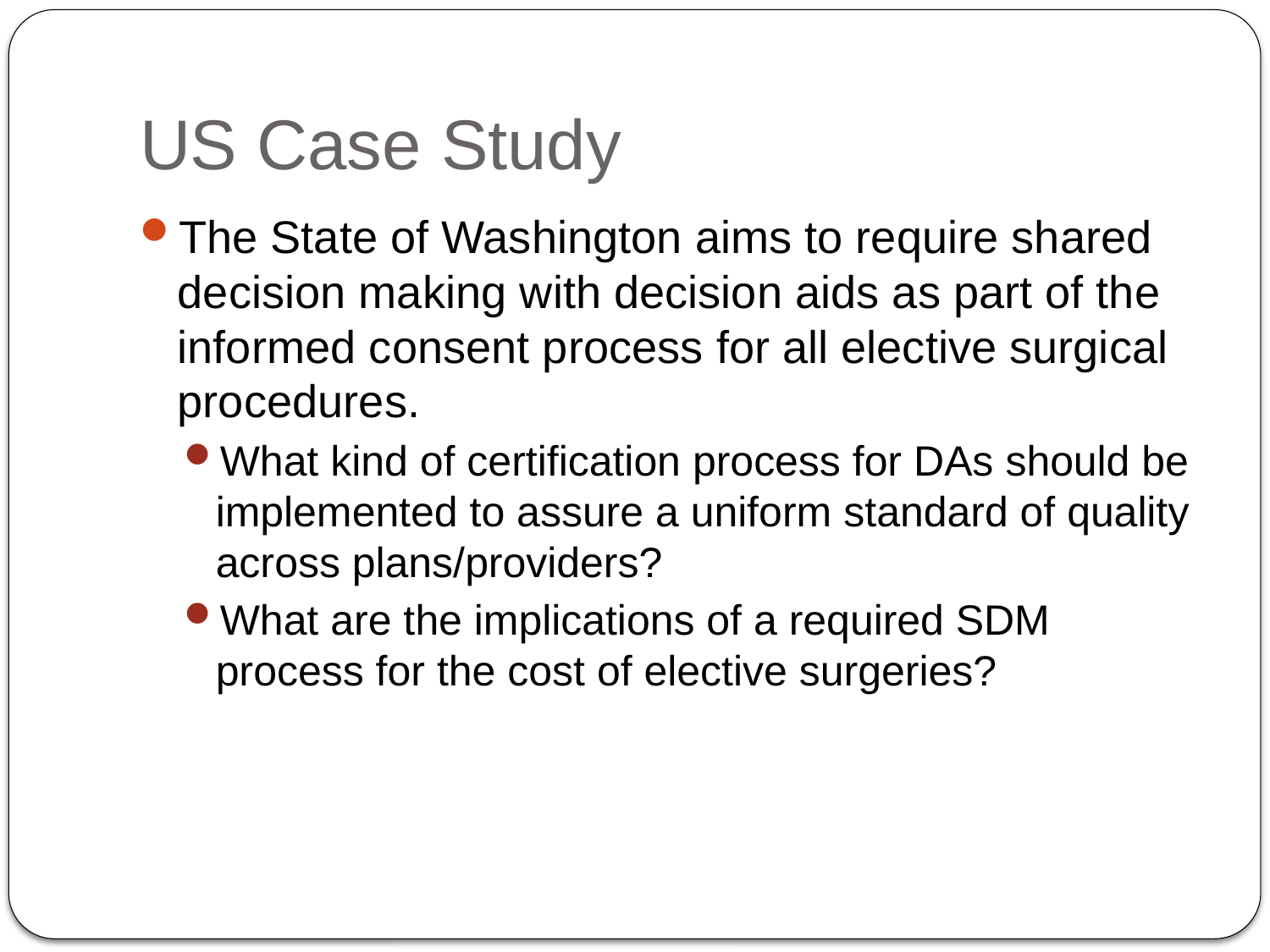

# US Case Study
The State of Washington aims to require shared decision making with decision aids as part of the informed consent process for all elective surgical procedures.
What kind of certification process for DAs should be implemented to assure a uniform standard of quality across plans/providers?
What are the implications of a required SDM process for the cost of elective surgeries?